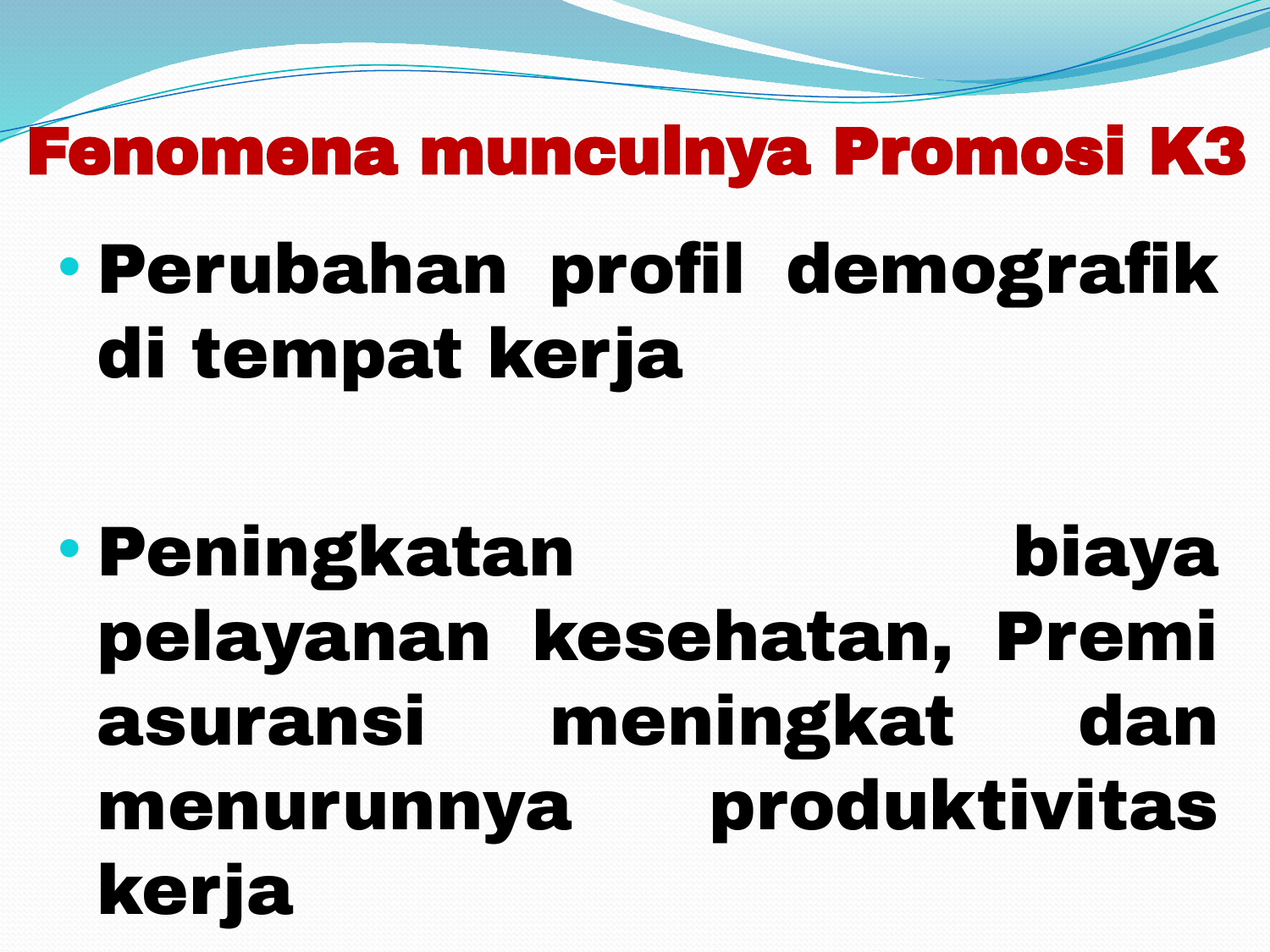

# Fenomena munculnya Promosi K3
Perubahan profil demografik di tempat kerja

Peningkatan biaya pelayanan kesehatan, Premi asuransi meningkat dan menurunnya produktivitas kerja